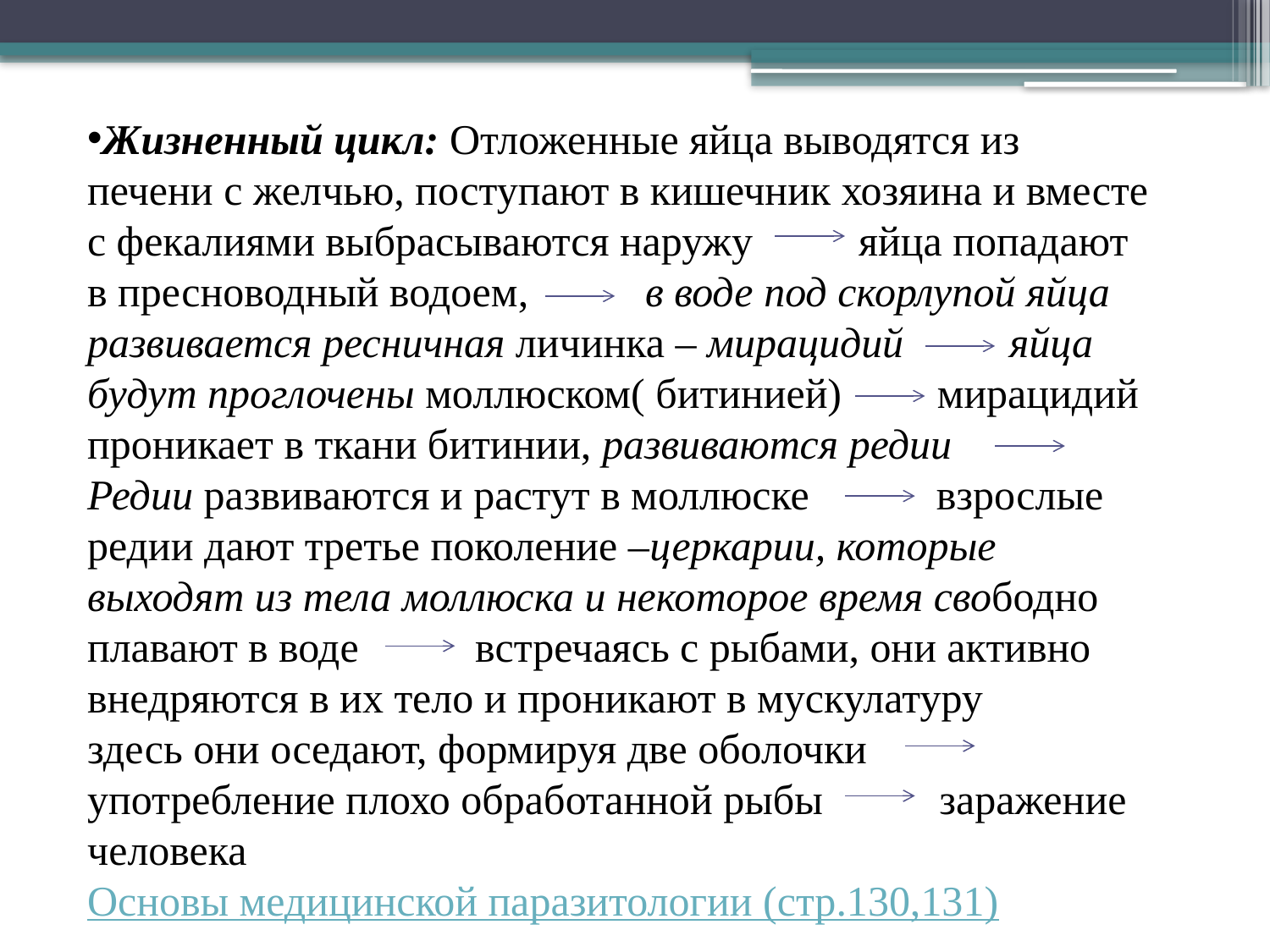

Жизненный цикл: Отложенные яйца выводятся из
печени с желчью, поступают в кишечник хозяина и вместе с фекалиями выбрасываются наружу          яйца попадают в пресноводный водоем,           в воде под скорлупой яйца развивается ресничная личинка – мирацидий          яйца будут проглочены моллюском( битинией)         мирацидий проникает в ткани битинии, развиваются редии           Редии развиваются и растут в моллюске            взрослые редии дают третье поколение –церкарии, которые выходят из тела моллюска и некоторое время свободно плавают в воде           встречаясь с рыбами, они активно внедряются в их тело и проникают в мускулатуру             здесь они оседают, формируя две оболочки            употребление плохо обработанной рыбы           заражение человека
Основы медицинской паразитологии (стр.130,131)